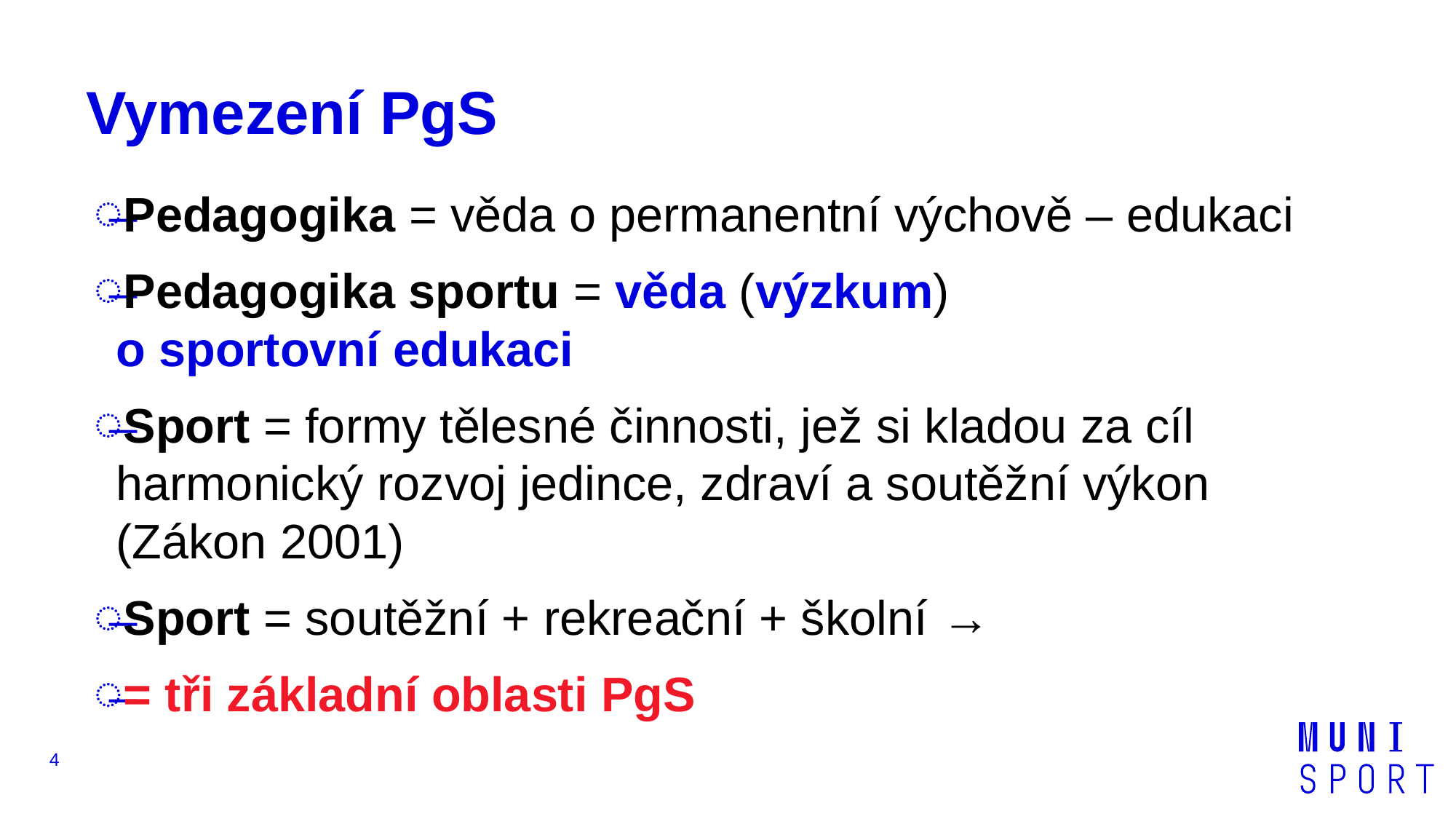

# Vymezení PgS
Pedagogika = věda o permanentní výchově – edukaci
Pedagogika sportu = věda (výzkum)
o sportovní edukaci
Sport = formy tělesné činnosti, jež si kladou za cíl harmonický rozvoj jedince, zdraví a soutěžní výkon (Zákon 2001)
Sport = soutěžní + rekreační + školní →
= tři základní oblasti PgS
4